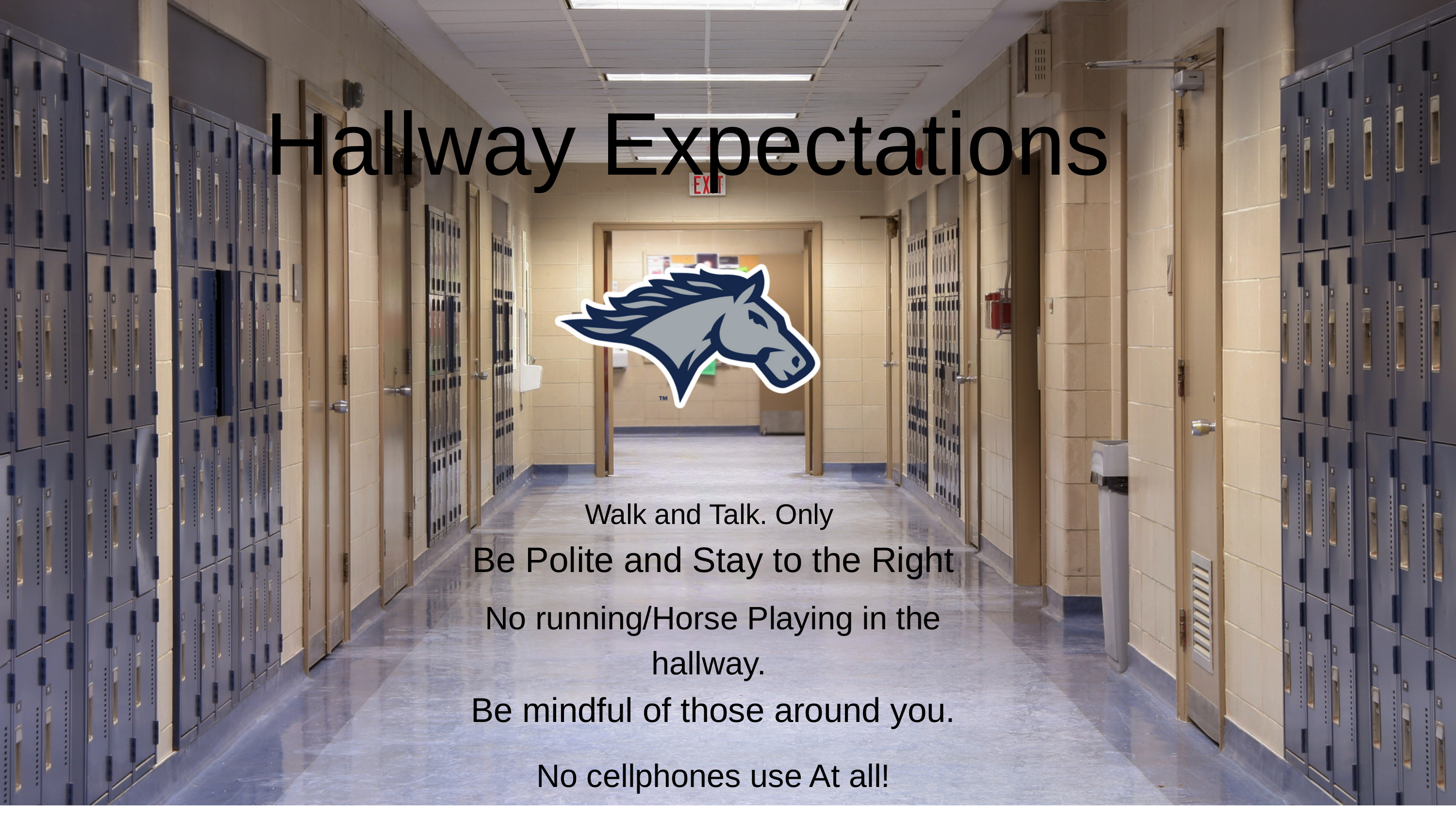

Hallway Expectations

Walk and Talk. Only
Be Polite and Stay to the Right
No running/Horse Playing in the hallway.
Be mindful of those around you.

No cellphones use At all!